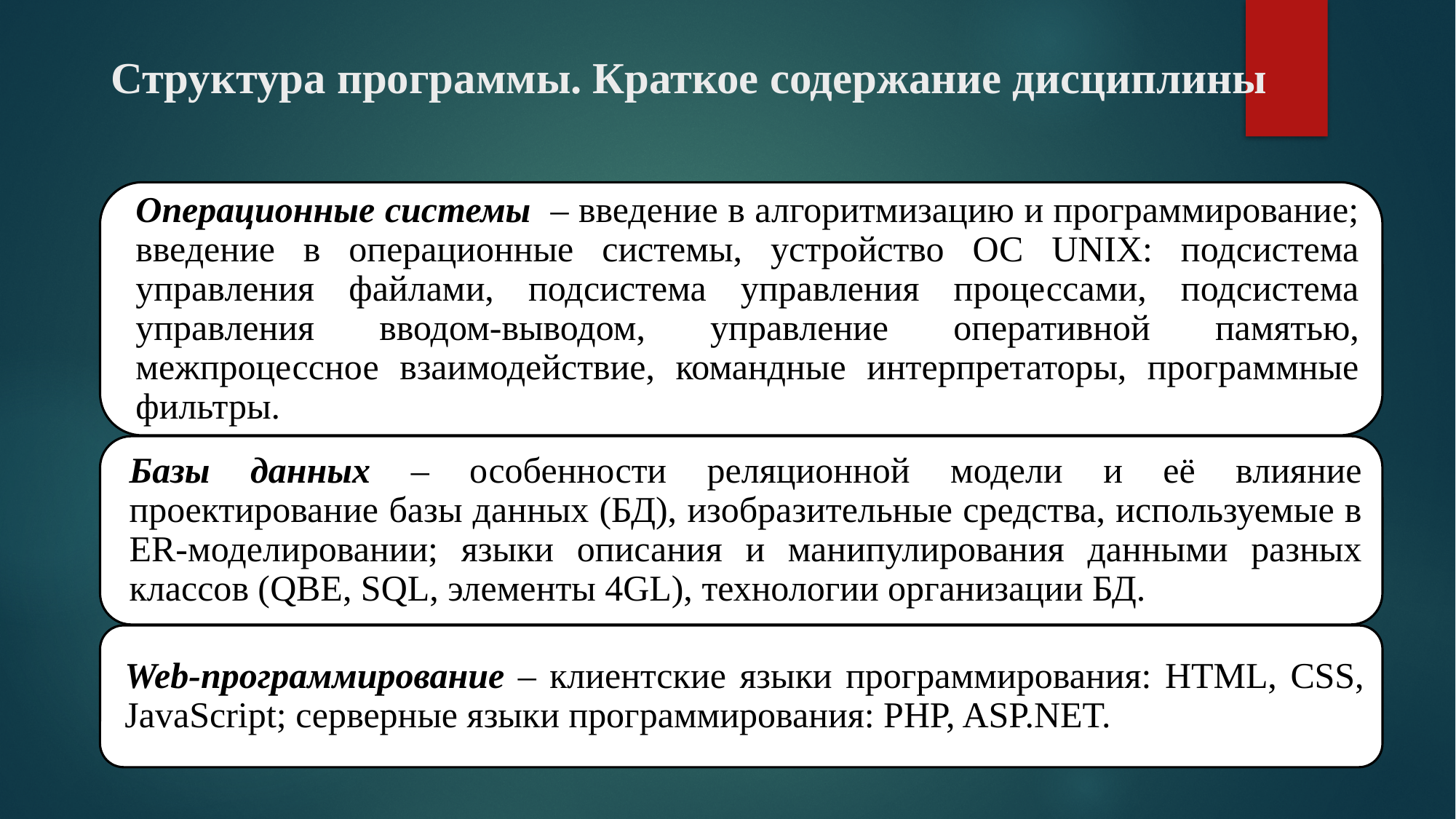

# Структура программы. Краткое содержание дисциплины
Операционные системы  ‒ введение в алгоритмизацию и программирование; введение в операционные системы, устройство ОС UNIX: подсистема управления файлами, подсистема управления процессами, подсистема управления вводом-выводом, управление оперативной памятью, межпроцессное взаимодействие, командные интерпретаторы, программные фильтры.
Базы данных ‒ особенности реляционной модели и её влияние проектирование базы данных (БД), изобразительные средства, используемые в ER-моделировании; языки описания и манипулирования данными разных классов (QBE, SQL, элементы 4GL), технологии организации БД.
Web-программирование ‒ клиентские языки программирования: HTML, CSS, JavaScript; серверные языки программирования: PHP, ASP.NET.